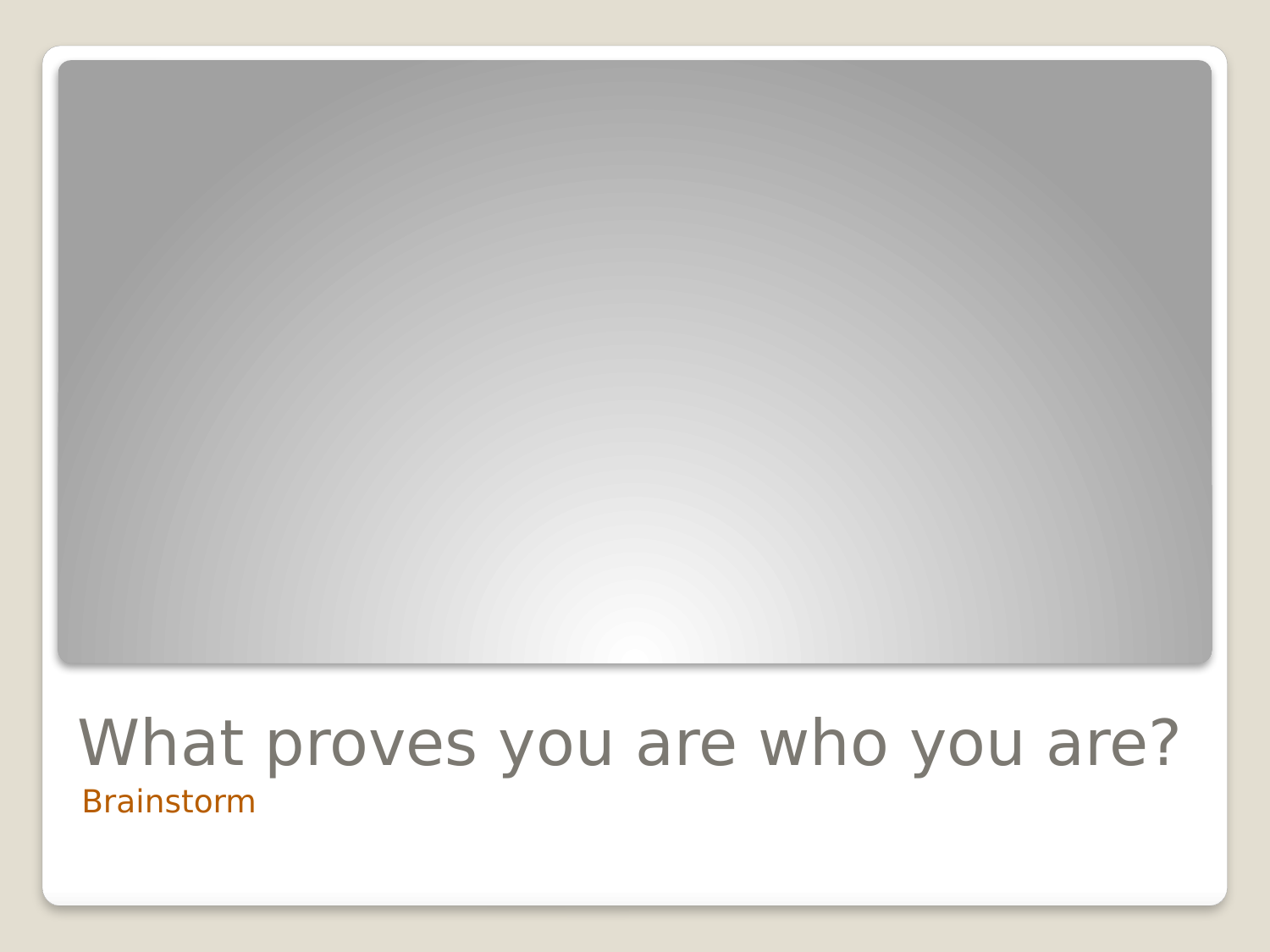

# What proves you are who you are?
Brainstorm